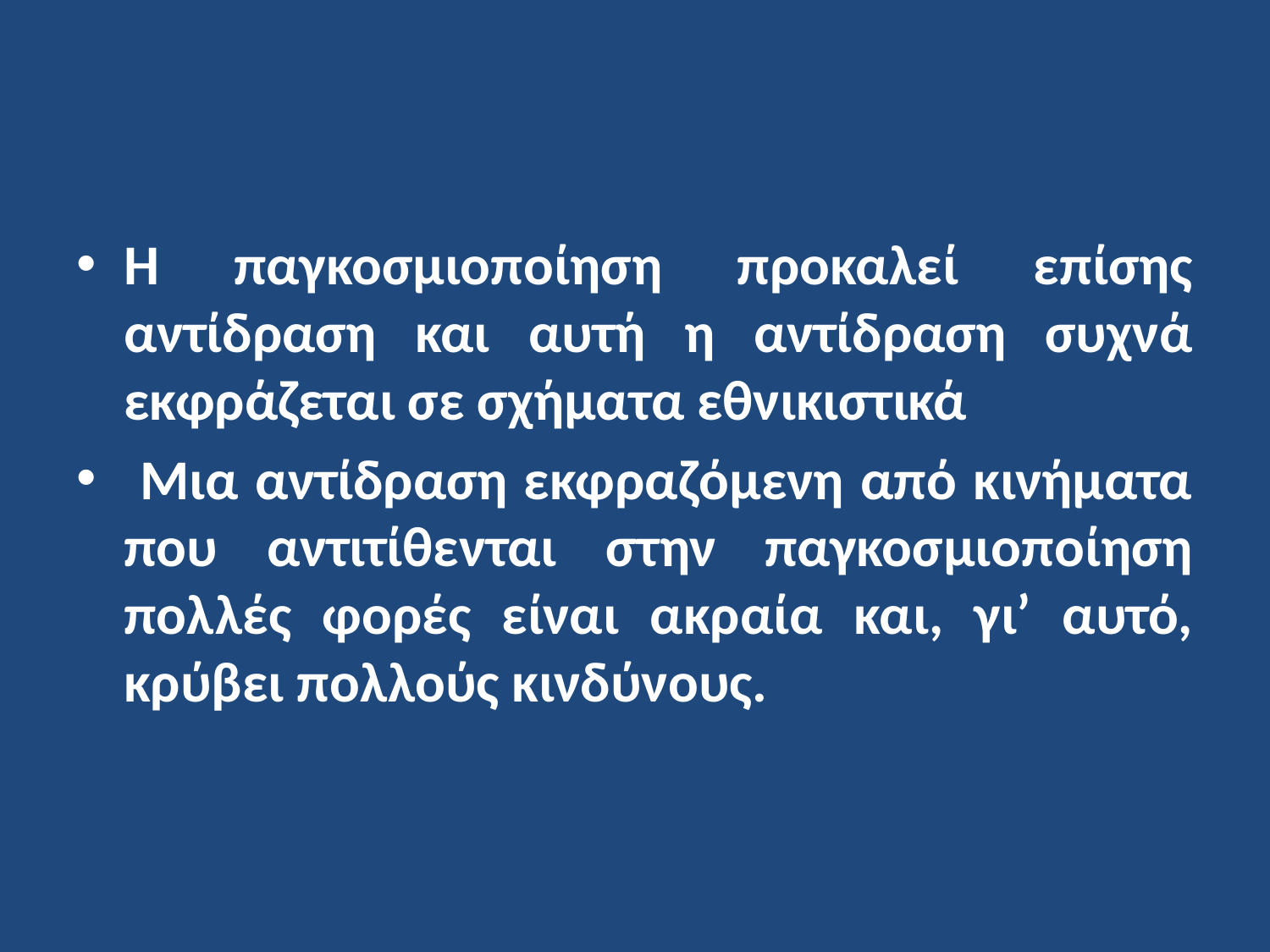

Η παγκοσμιοποίηση προκαλεί επίσης αντίδραση και αυτή η αντίδραση συχνά εκφράζεται σε σχήματα εθνικιστικά
 Μια αντίδραση εκφραζόμενη από κινήματα που αντιτίθενται στην παγκοσμιοποίηση πολλές φορές είναι ακραία και, γι’ αυτό, κρύβει πολλούς κινδύνους.